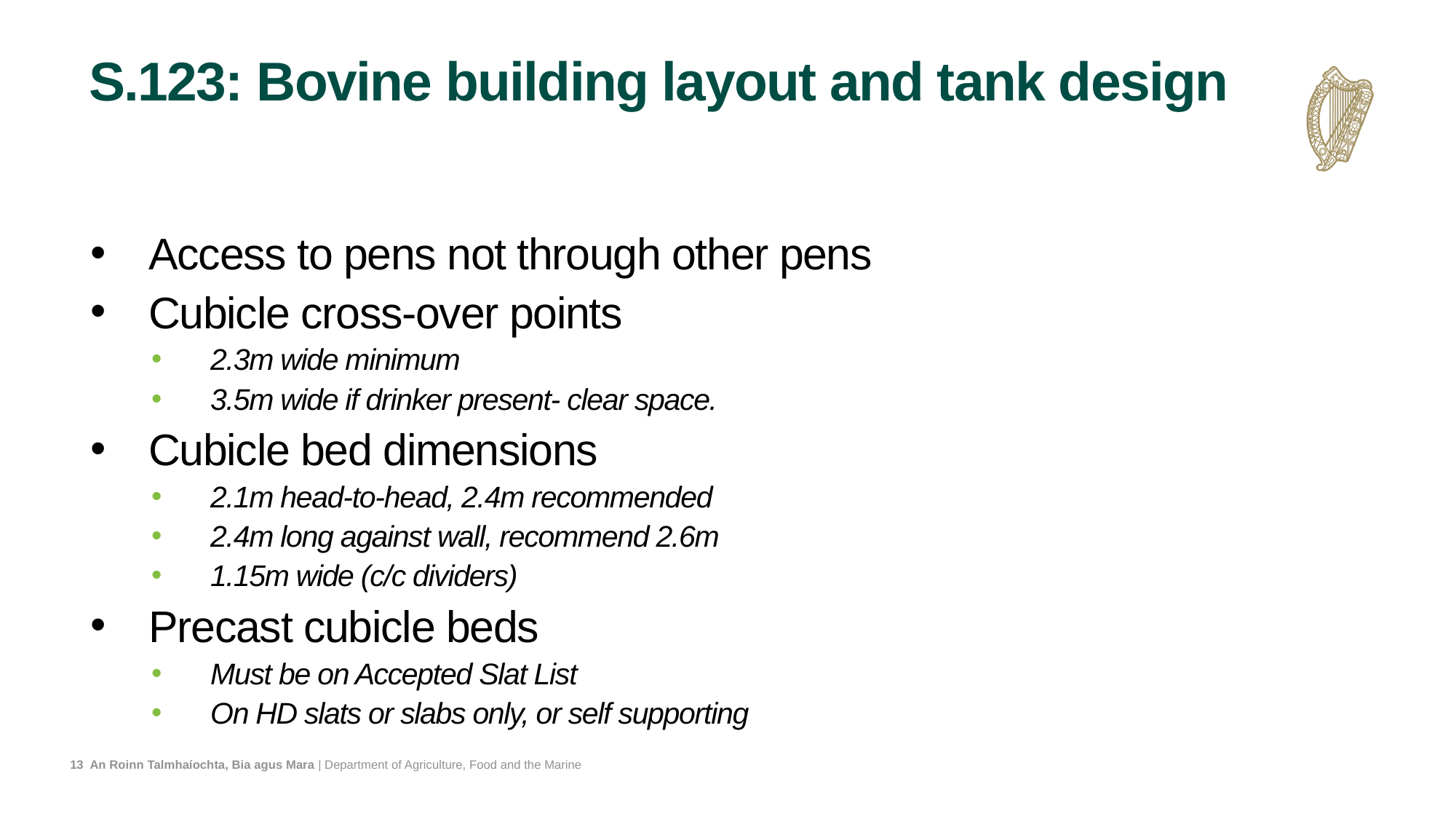

# S.123: Bovine building layout and tank design
Access to pens not through other pens
Cubicle cross-over points
2.3m wide minimum
3.5m wide if drinker present- clear space.
Cubicle bed dimensions
2.1m head-to-head, 2.4m recommended
2.4m long against wall, recommend 2.6m
1.15m wide (c/c dividers)
Precast cubicle beds
Must be on Accepted Slat List
On HD slats or slabs only, or self supporting